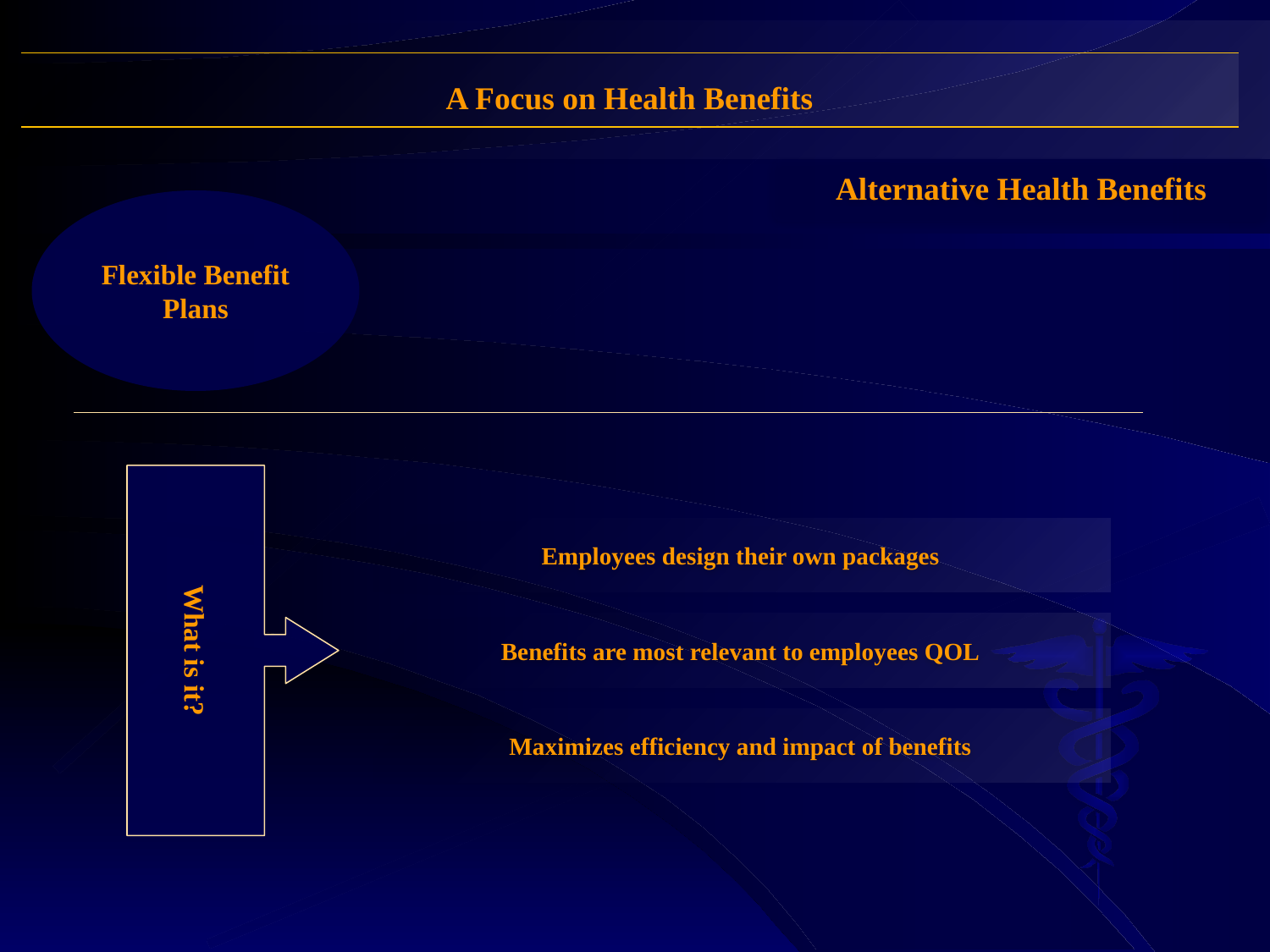

A Focus on Health Benefits
Alternative Health Benefits
Flexible Benefit Plans
What is it?
Employees design their own packages
Benefits are most relevant to employees QOL
Maximizes efficiency and impact of benefits